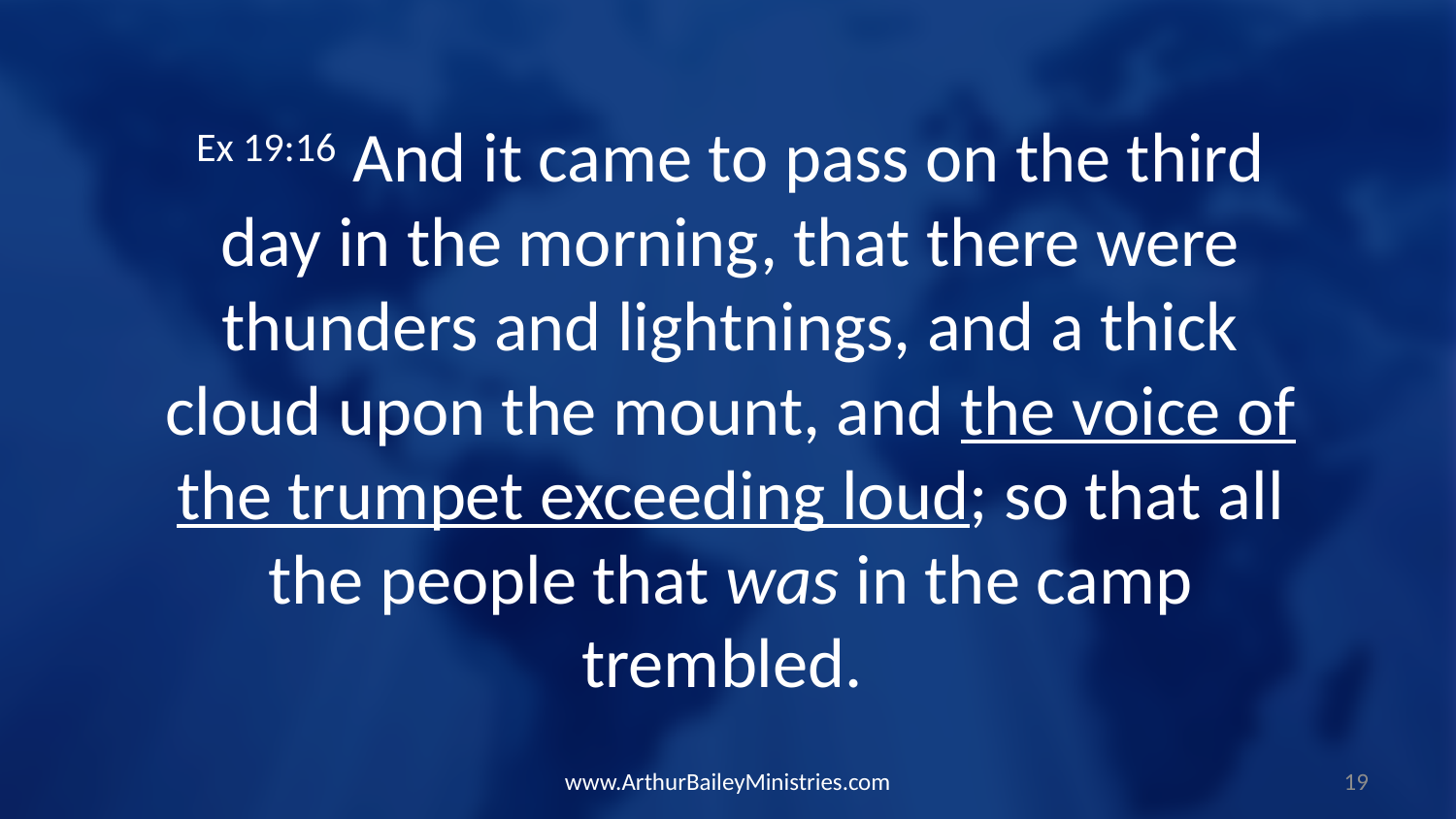

Ex 19:16 And it came to pass on the third day in the morning, that there were thunders and lightnings, and a thick cloud upon the mount, and the voice of the trumpet exceeding loud; so that all the people that was in the camp trembled.
www.ArthurBaileyMinistries.com
19